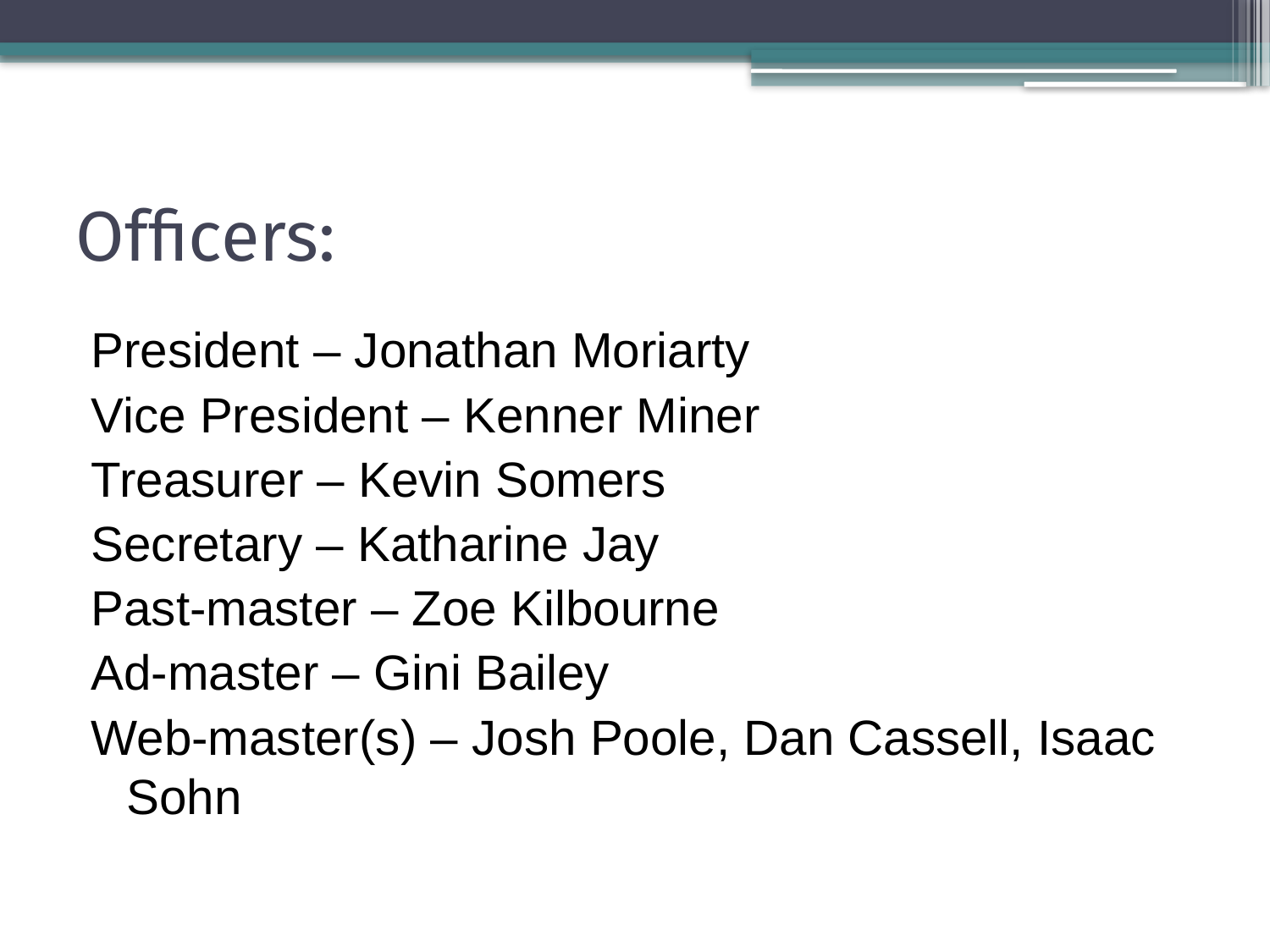

# Officers:
President – Jonathan Moriarty
Vice President – Kenner Miner
Treasurer – Kevin Somers
Secretary – Katharine Jay
Past-master – Zoe Kilbourne
Ad-master – Gini Bailey
Web-master(s) – Josh Poole, Dan Cassell, Isaac Sohn